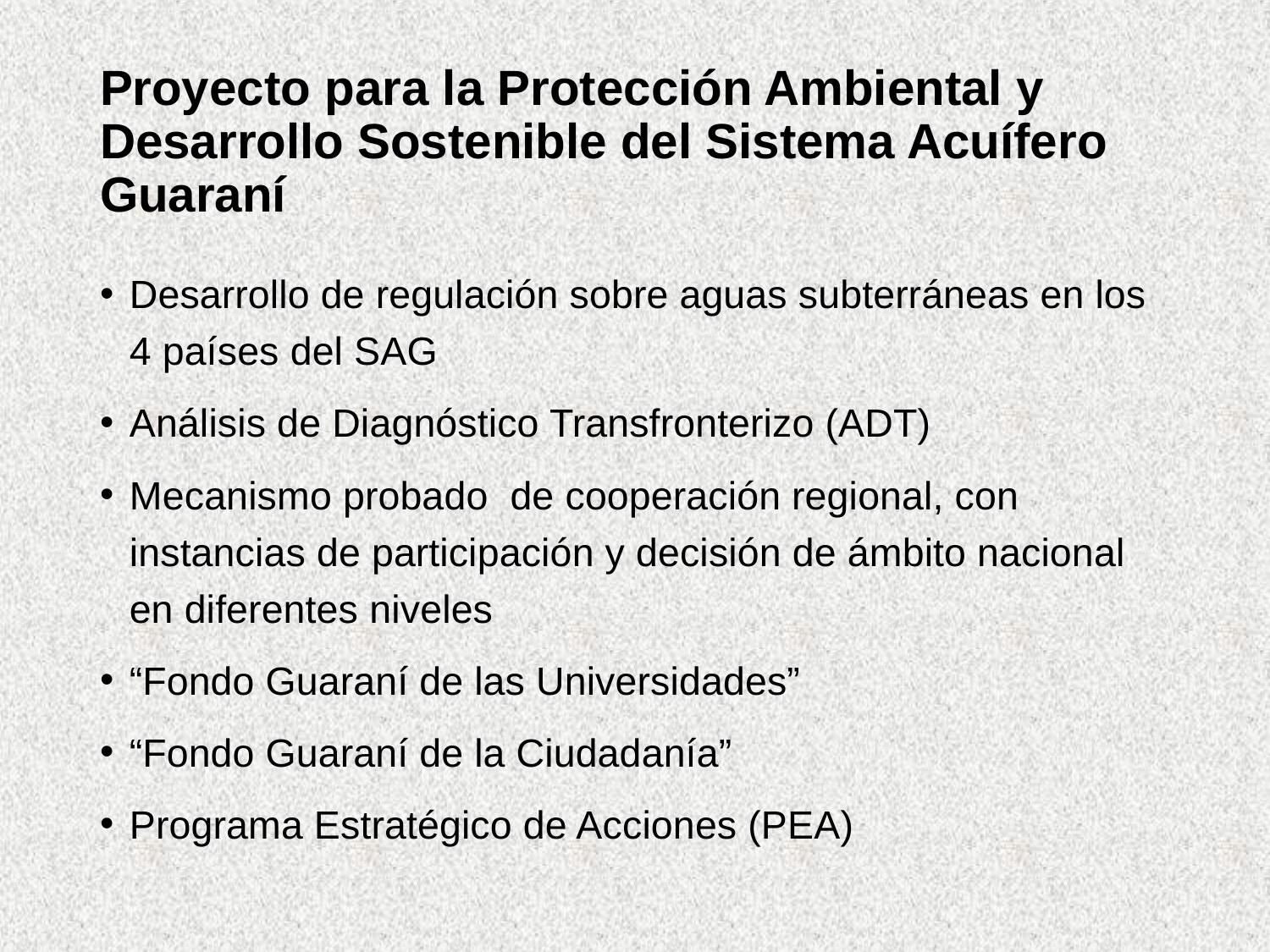

# Proyecto para la Protección Ambiental y Desarrollo Sostenible del Sistema Acuífero Guaraní
Desarrollo de regulación sobre aguas subterráneas en los 4 países del SAG
Análisis de Diagnóstico Transfronterizo (ADT)
Mecanismo probado  de cooperación regional, con instancias de participación y decisión de ámbito nacional en diferentes niveles
“Fondo Guaraní de las Universidades”
“Fondo Guaraní de la Ciudadanía”
Programa Estratégico de Acciones (PEA)